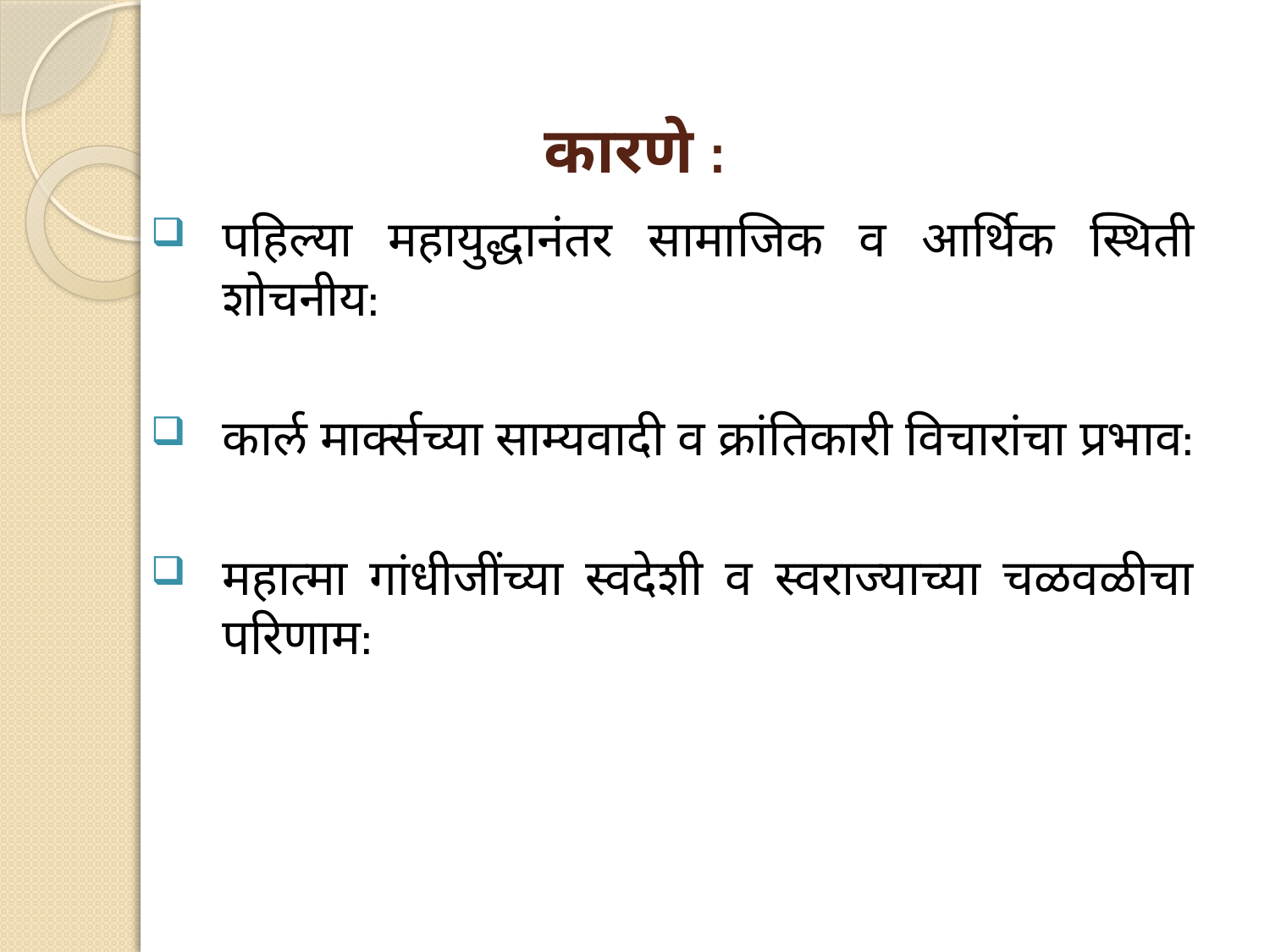

# कारणे :
पहिल्या महायुद्धानंतर सामाजिक व आर्थिक स्थिती शोचनीय:

कार्ल मार्क्सच्या साम्यवादी व क्रांतिकारी विचारांचा प्रभाव:

महात्मा गांधीजींच्या स्वदेशी व स्वराज्याच्या चळवळीचा परिणाम: